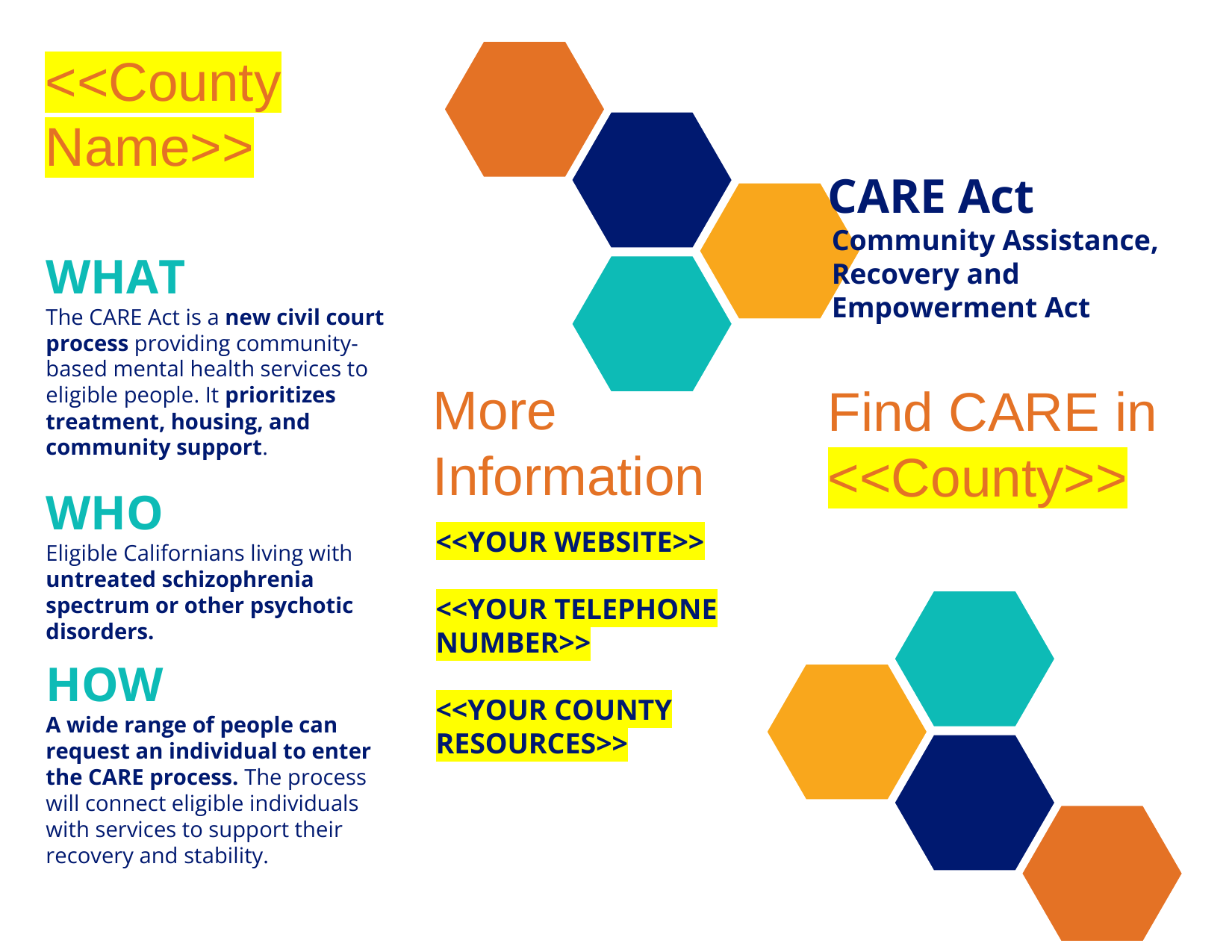

<<County Name>>

CARE Act
Community Assistance, Recovery and Empowerment Act
WHAT
The CARE Act is a new civil court process providing community-based mental health services to eligible people. It prioritizes treatment, housing, and community support.
More Information
Find CARE in
<<County>>
WHO
Eligible Californians living with untreated schizophrenia spectrum or other psychotic disorders.
<<YOUR WEBSITE>>

<<YOUR TELEPHONE NUMBER>>

<<YOUR COUNTY RESOURCES>>

HOW
A wide range of people can request an individual to enter the CARE process. The process will connect eligible individuals with services to support their recovery and stability.